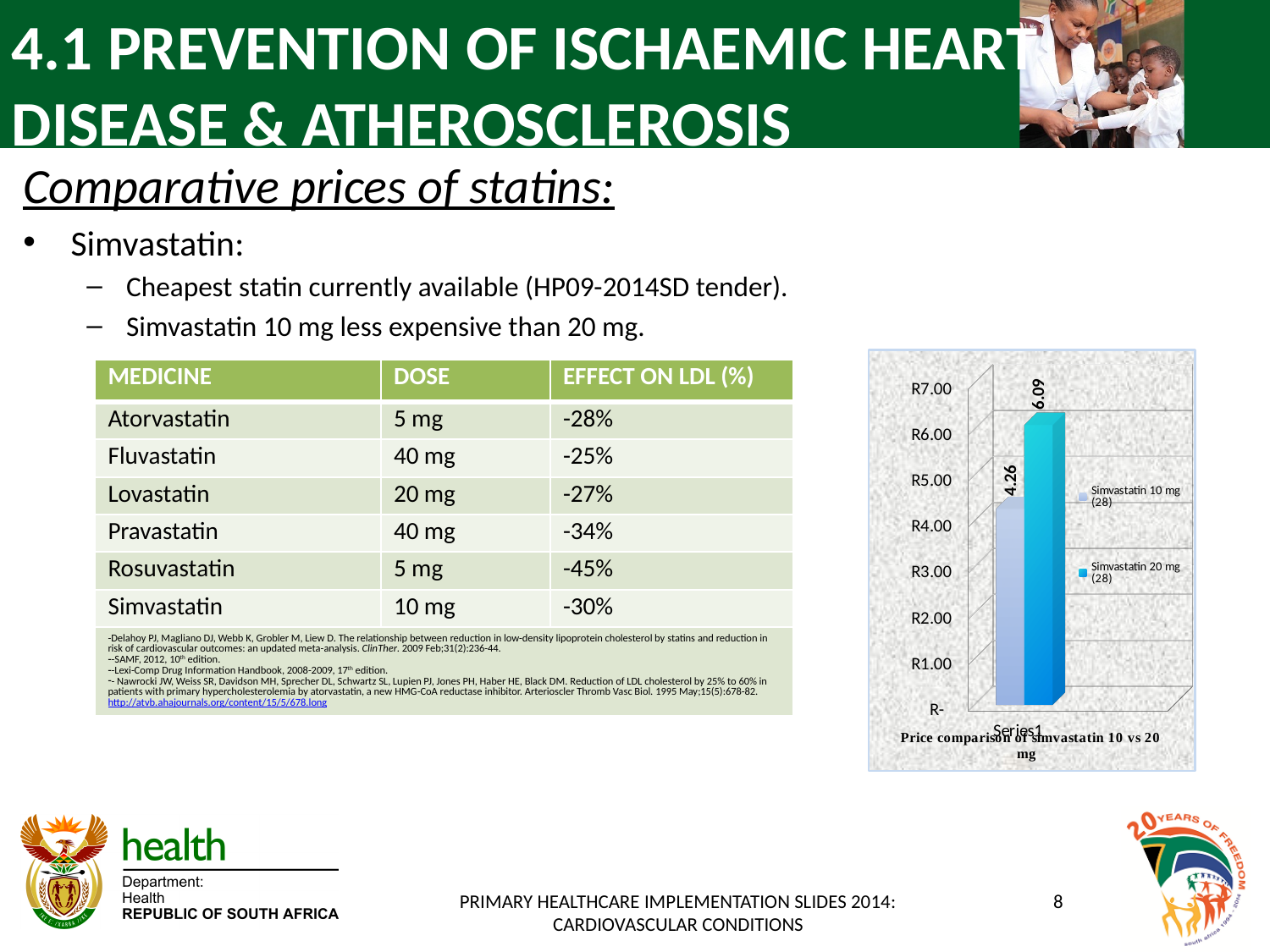

# 4.1 PREVENTION OF ISCHAEMIC HEART DISEASE & ATHEROSCLEROSIS
Comparative prices of statins:
Simvastatin:
Cheapest statin currently available (HP09-2014SD tender).
Simvastatin 10 mg less expensive than 20 mg.

[unsupported chart]

| MEDICINE | DOSE | EFFECT ON LDL (%) |
| --- | --- | --- |
| Atorvastatin | 5 mg | -28% |
| Fluvastatin | 40 mg | -25% |
| Lovastatin | 20 mg | -27% |
| Pravastatin | 40 mg | -34% |
| Rosuvastatin | 5 mg | -45% |
| Simvastatin | 10 mg | -30% |
| -Delahoy PJ, Magliano DJ, Webb K, Grobler M, Liew D. The relationship between reduction in low-density lipoprotein cholesterol by statins and reduction in risk of cardiovascular outcomes: an updated meta-analysis. ClinTher. 2009 Feb;31(2):236-44. -SAMF, 2012, 10th edition. -Lexi-Comp Drug Information Handbook, 2008-2009, 17th edition. - Nawrocki JW, Weiss SR, Davidson MH, Sprecher DL, Schwartz SL, Lupien PJ, Jones PH, Haber HE, Black DM. Reduction of LDL cholesterol by 25% to 60% in patients with primary hypercholesterolemia by atorvastatin, a new HMG-CoA reductase inhibitor. Arterioscler Thromb Vasc Biol. 1995 May;15(5):678-82. http://atvb.ahajournals.org/content/15/5/678.long |  |  |
PRIMARY HEALTHCARE IMPLEMENTATION SLIDES 2014: CARDIOVASCULAR CONDITIONS
8